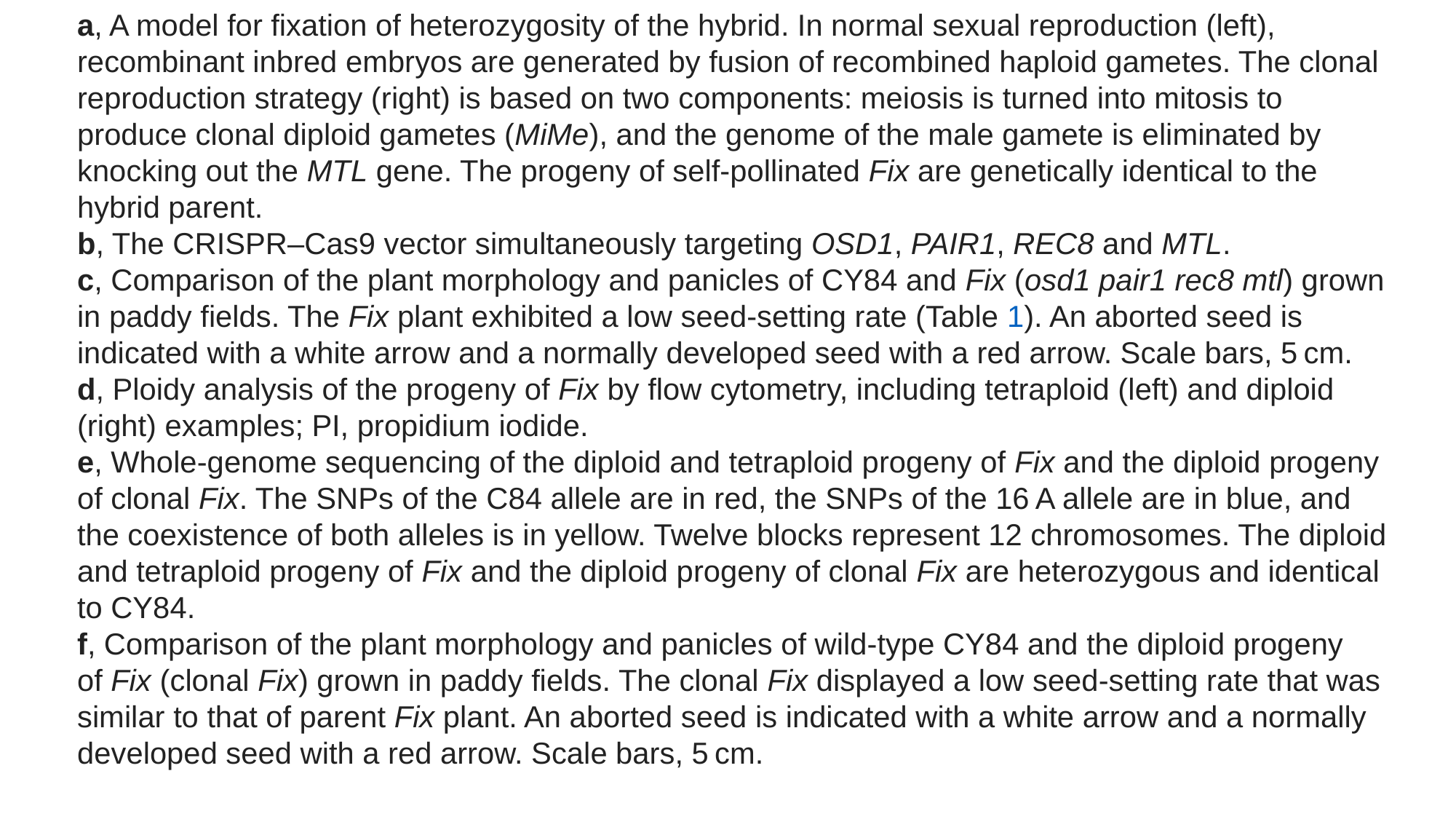

a, A model for fixation of heterozygosity of the hybrid. In normal sexual reproduction (left), recombinant inbred embryos are generated by fusion of recombined haploid gametes. The clonal reproduction strategy (right) is based on two components: meiosis is turned into mitosis to produce clonal diploid gametes (MiMe), and the genome of the male gamete is eliminated by knocking out the MTL gene. The progeny of self-pollinated Fix are genetically identical to the hybrid parent.
b, The CRISPR–Cas9 vector simultaneously targeting OSD1, PAIR1, REC8 and MTL.
c, Comparison of the plant morphology and panicles of CY84 and Fix (osd1 pair1 rec8 mtl) grown in paddy fields. The Fix plant exhibited a low seed-setting rate (Table 1). An aborted seed is indicated with a white arrow and a normally developed seed with a red arrow. Scale bars, 5 cm.
d, Ploidy analysis of the progeny of Fix by flow cytometry, including tetraploid (left) and diploid (right) examples; PI, propidium iodide.
e, Whole-genome sequencing of the diploid and tetraploid progeny of Fix and the diploid progeny of clonal Fix. The SNPs of the C84 allele are in red, the SNPs of the 16 A allele are in blue, and the coexistence of both alleles is in yellow. Twelve blocks represent 12 chromosomes. The diploid and tetraploid progeny of Fix and the diploid progeny of clonal Fix are heterozygous and identical to CY84.
f, Comparison of the plant morphology and panicles of wild-type CY84 and the diploid progeny of Fix (clonal Fix) grown in paddy fields. The clonal Fix displayed a low seed-setting rate that was similar to that of parent Fix plant. An aborted seed is indicated with a white arrow and a normally developed seed with a red arrow. Scale bars, 5 cm.